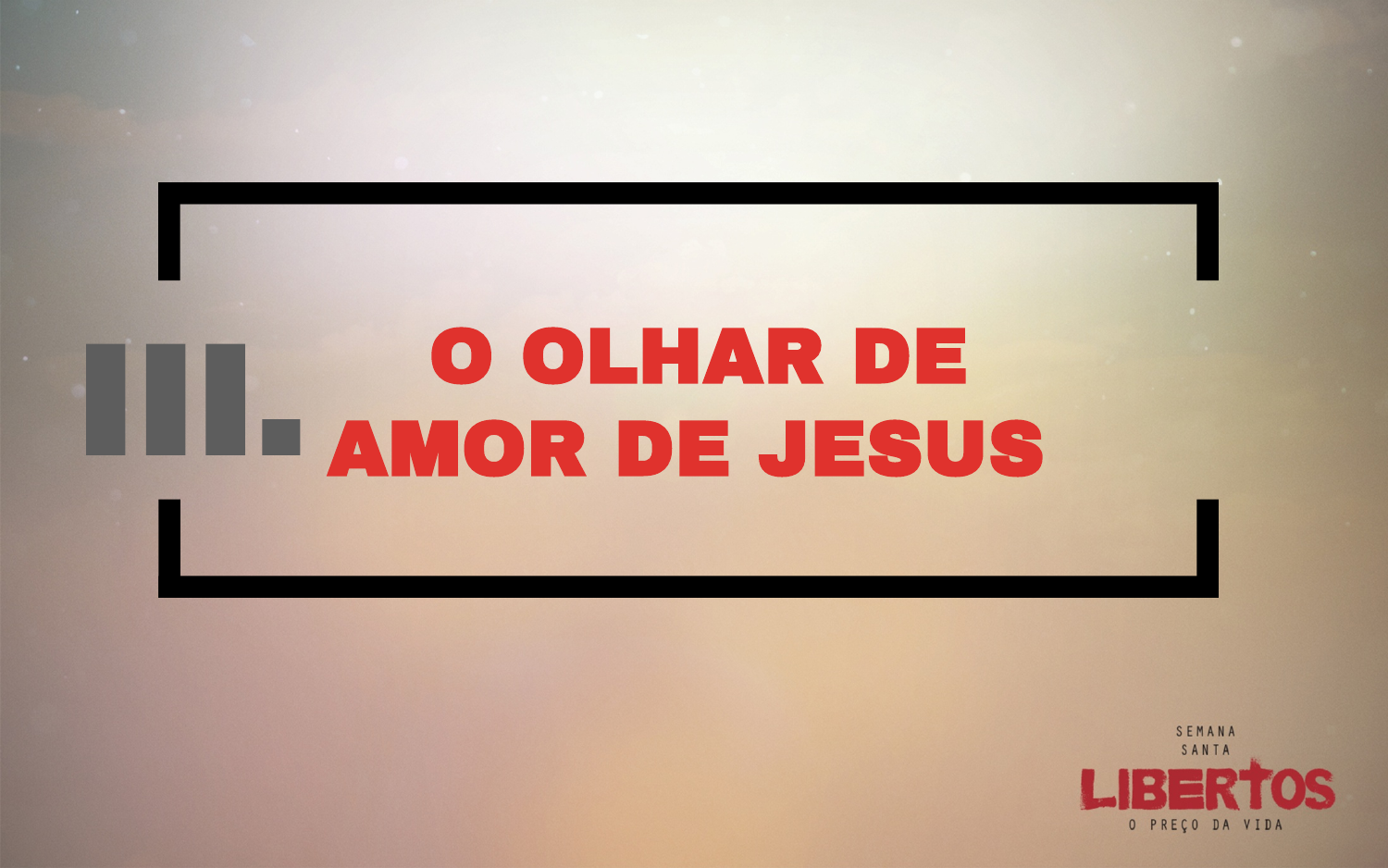

III.
O OLHAR DE AMOR DE JESUS